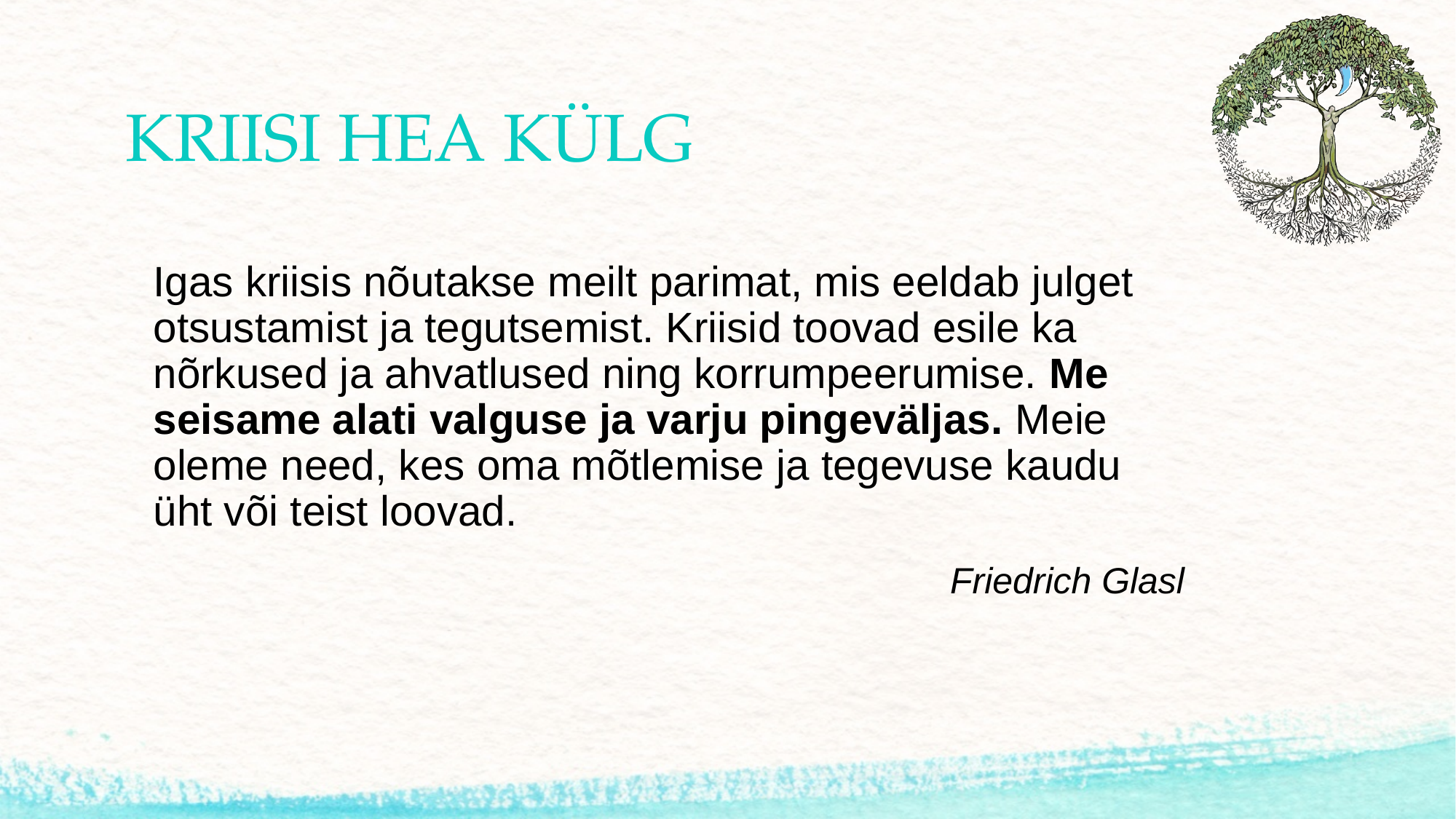

# KRIISI HEA KÜLG
	Igas kriisis nõutakse meilt parimat, mis eeldab julget otsustamist ja tegutsemist. Kriisid toovad esile ka nõrkused ja ahvatlused ning korrumpeerumise. Me seisame alati valguse ja varju pingeväljas. Meie oleme need, kes oma mõtlemise ja tegevuse kaudu üht või teist loovad.
Friedrich Glasl